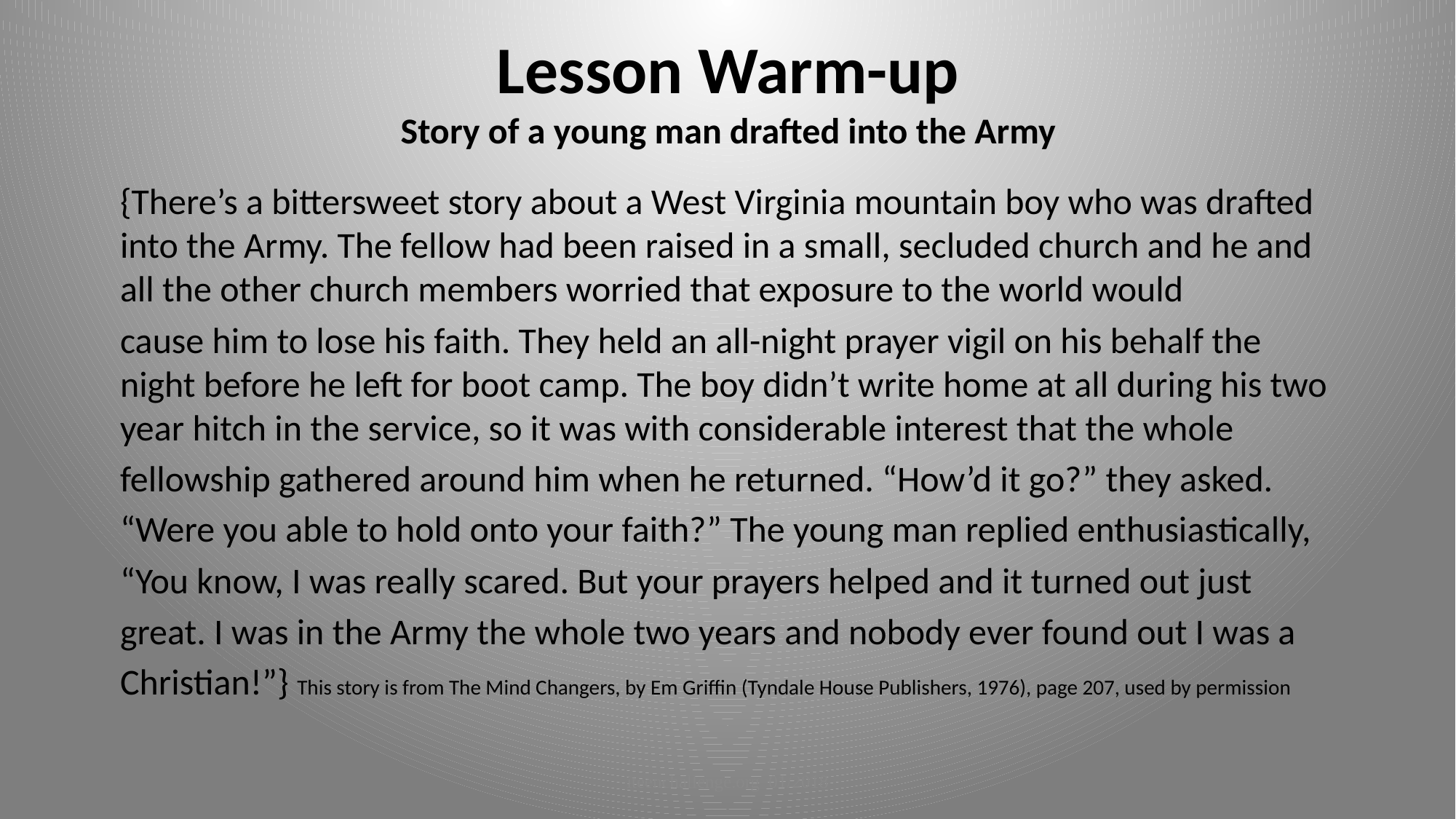

# Lesson Warm-up Story of a young man drafted into the Army
{There’s a bittersweet story about a West Virginia mountain boy who was drafted into the Army. The fellow had been raised in a small, secluded church and he and all the other church members worried that exposure to the world would
cause him to lose his faith. They held an all-night prayer vigil on his behalf the night before he left for boot camp. The boy didn’t write home at all during his two year hitch in the service, so it was with considerable interest that the whole
fellowship gathered around him when he returned. “How’d it go?” they asked.
“Were you able to hold onto your faith?” The young man replied enthusiastically,
“You know, I was really scared. But your prayers helped and it turned out just
great. I was in the Army the whole two years and nobody ever found out I was a
Christian!”} This story is from The Mind Changers, by Em Griffin (Tyndale House Publishers, 1976), page 207, used by permission
iteenchallenge.org  01/2018